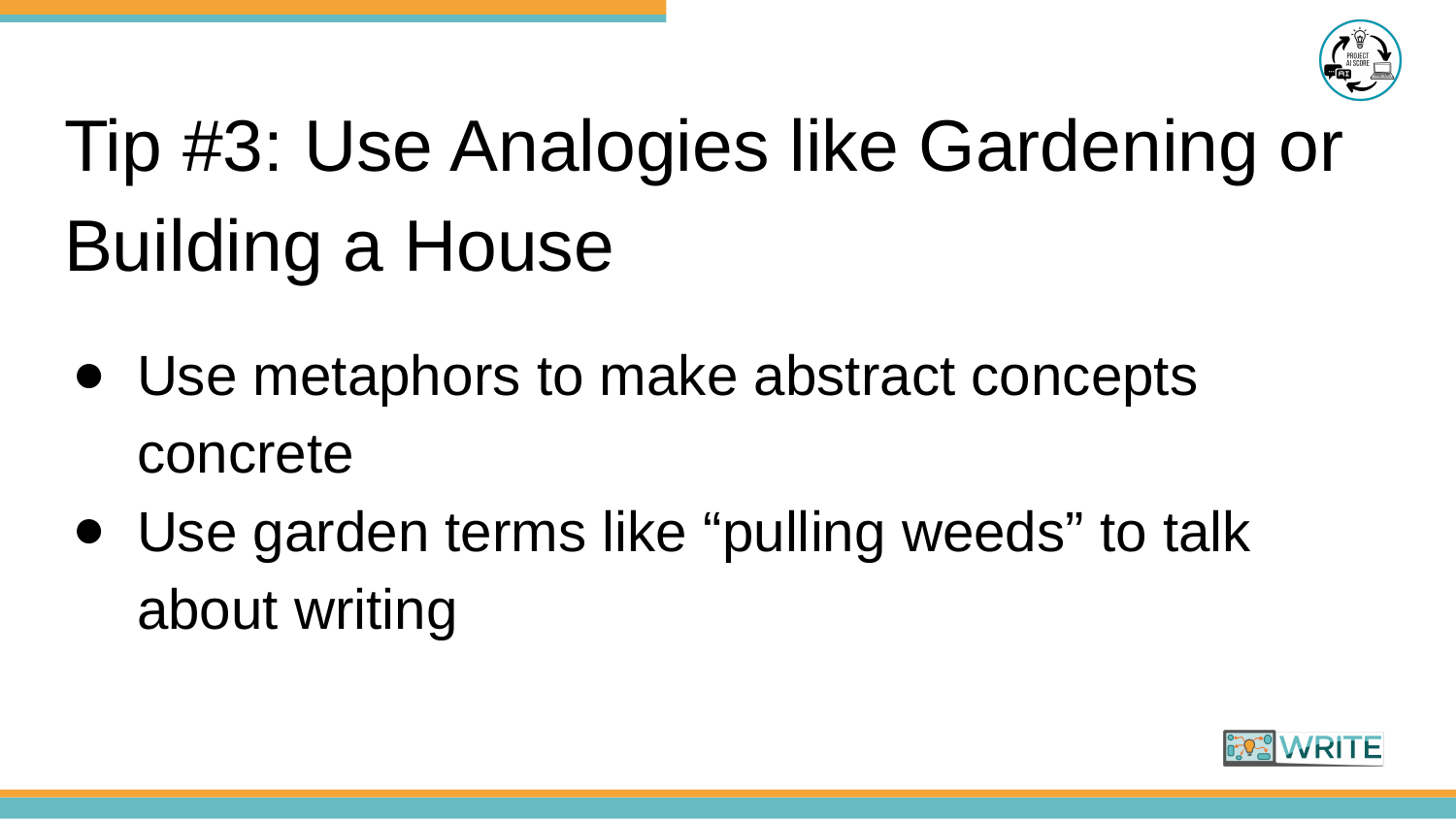

# Tip #3: Use Analogies like Gardening or Building a House
Use metaphors to make abstract concepts concrete
Use garden terms like “pulling weeds” to talk about writing